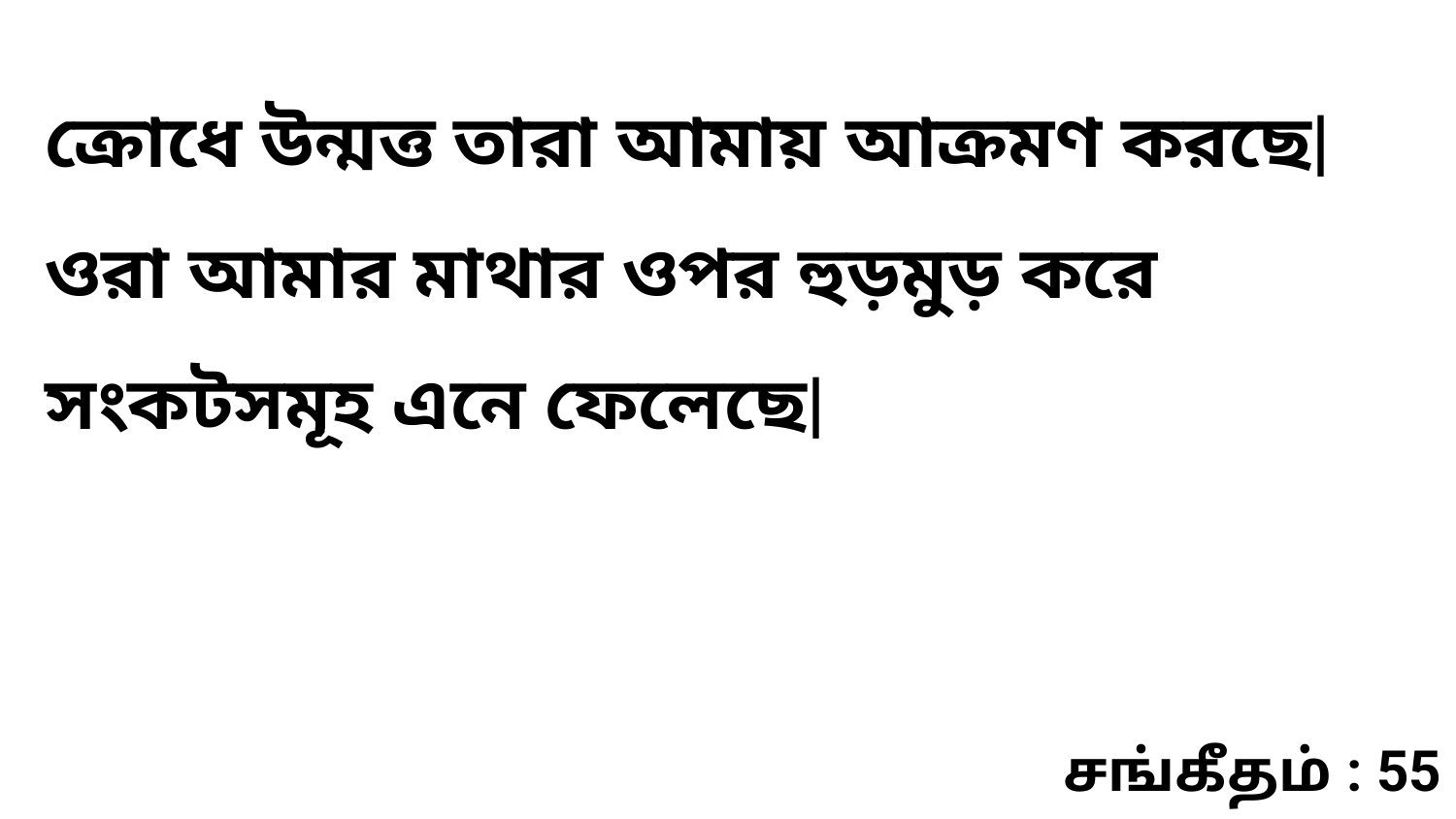

ক্রোধে উন্মত্ত তারা আমায় আক্রমণ করছে| ওরা আমার মাথার ওপর হুড়মুড় করে সংকটসমূহ এনে ফেলেছে|
சங்கீதம் : 55